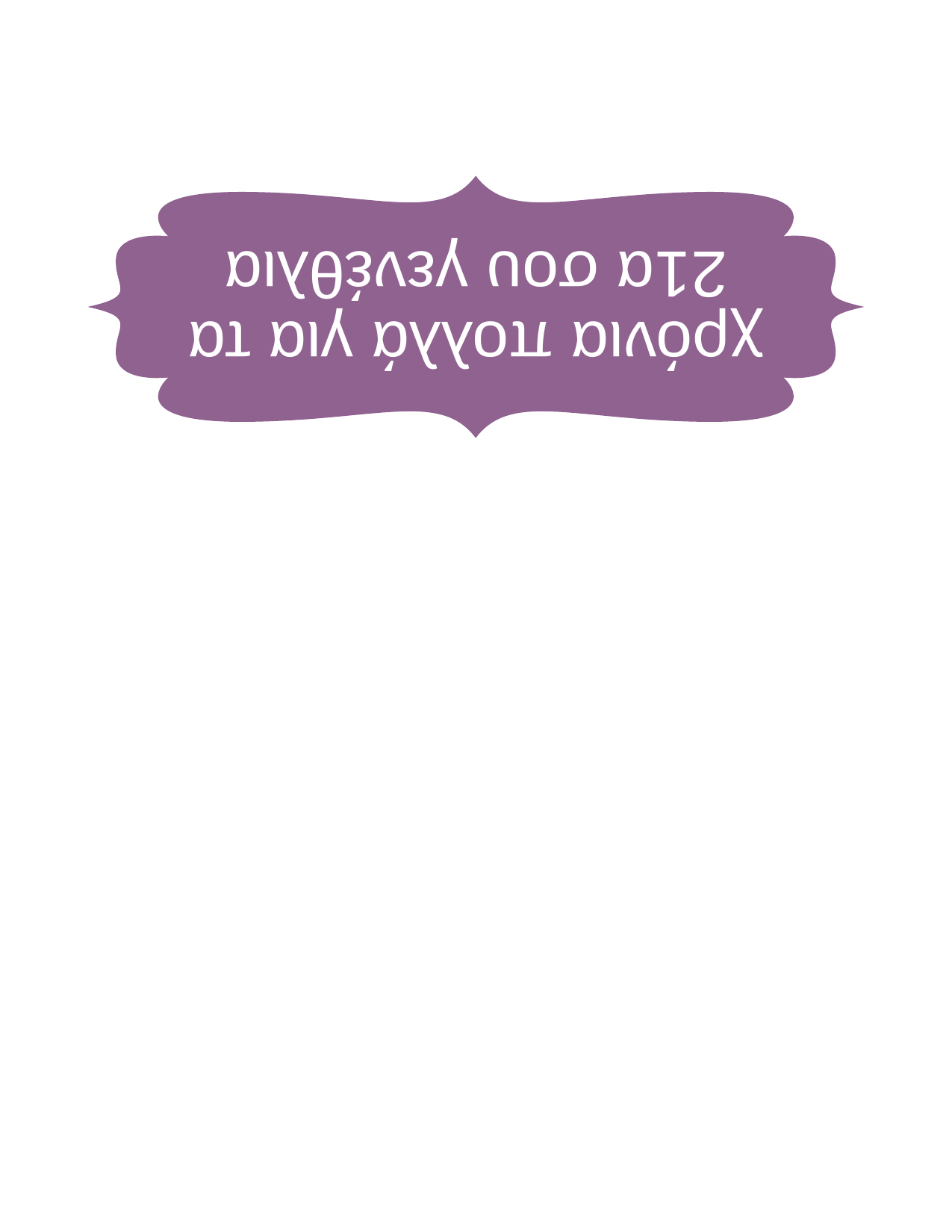

χρόνια πολλά για τα 21α σου γενέθλια